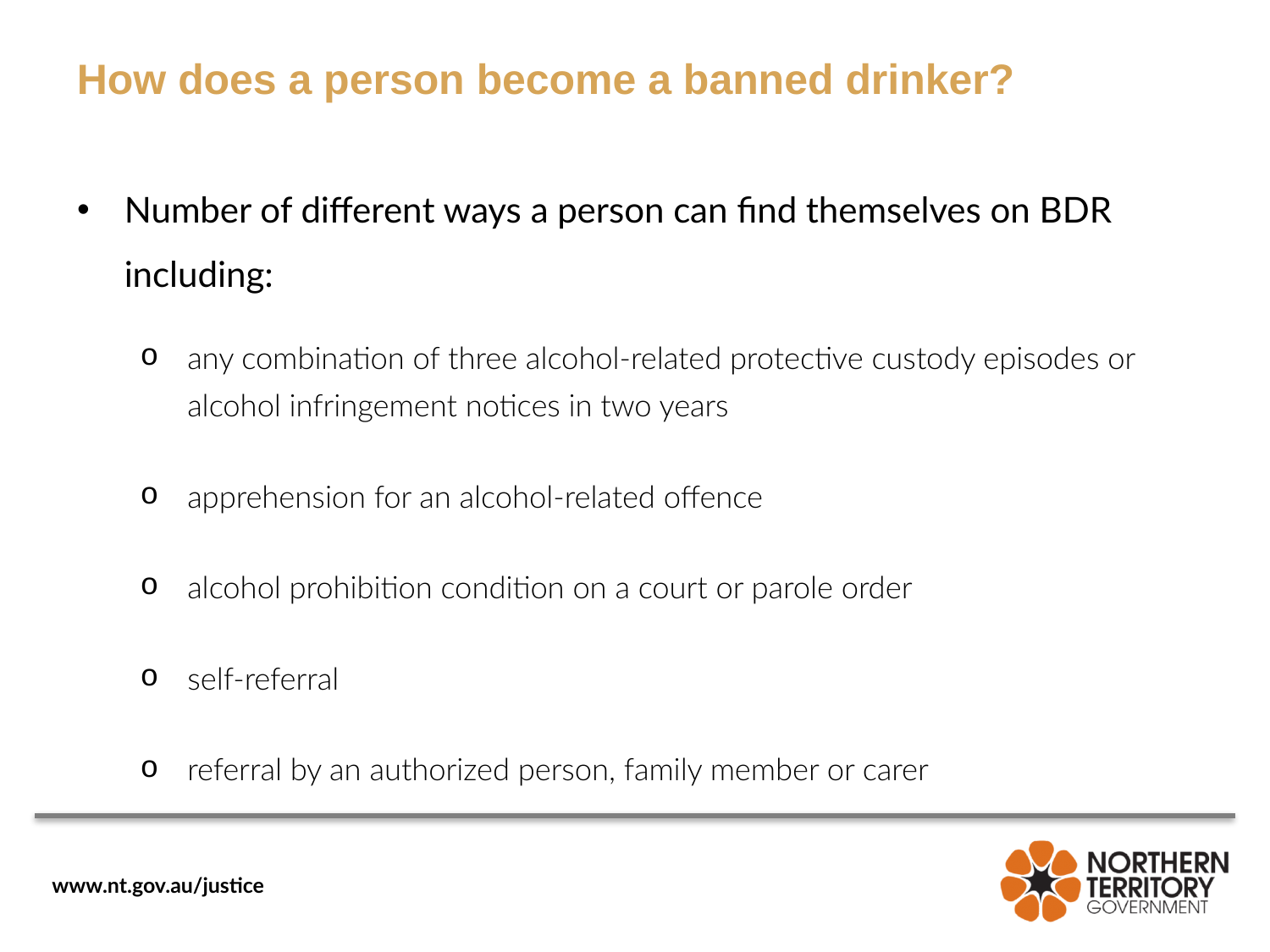

How does a person become a banned drinker?
Number of different ways a person can find themselves on BDR including:

any combination of three alcohol-related protective custody episodes or alcohol infringement notices in two years

apprehension for an alcohol-related offence

alcohol prohibition condition on a court or parole order

self-referral

referral by an authorized person, family member or carer